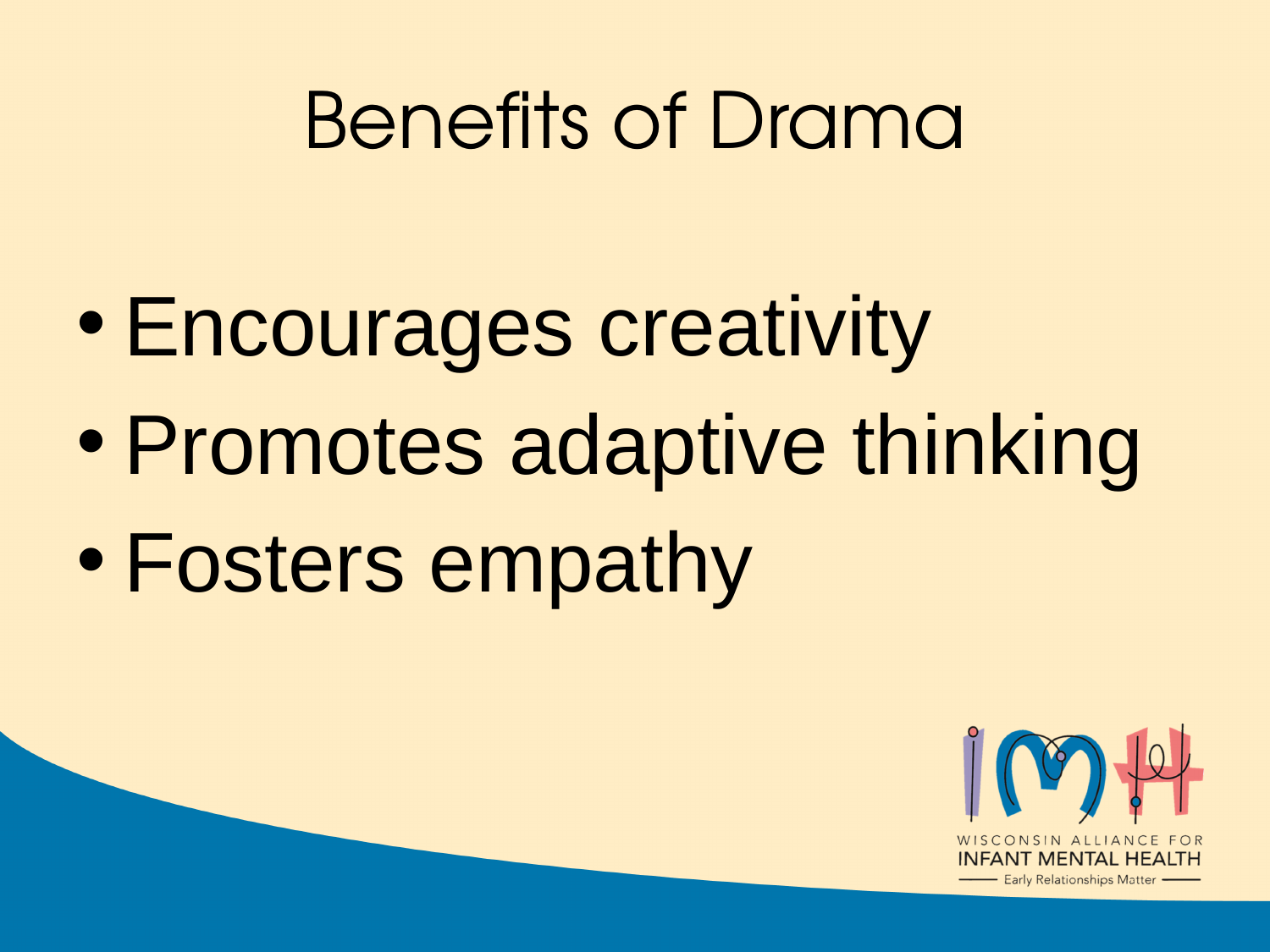

# Benefits of Drama
Encourages creativity
Promotes adaptive thinking
Fosters empathy